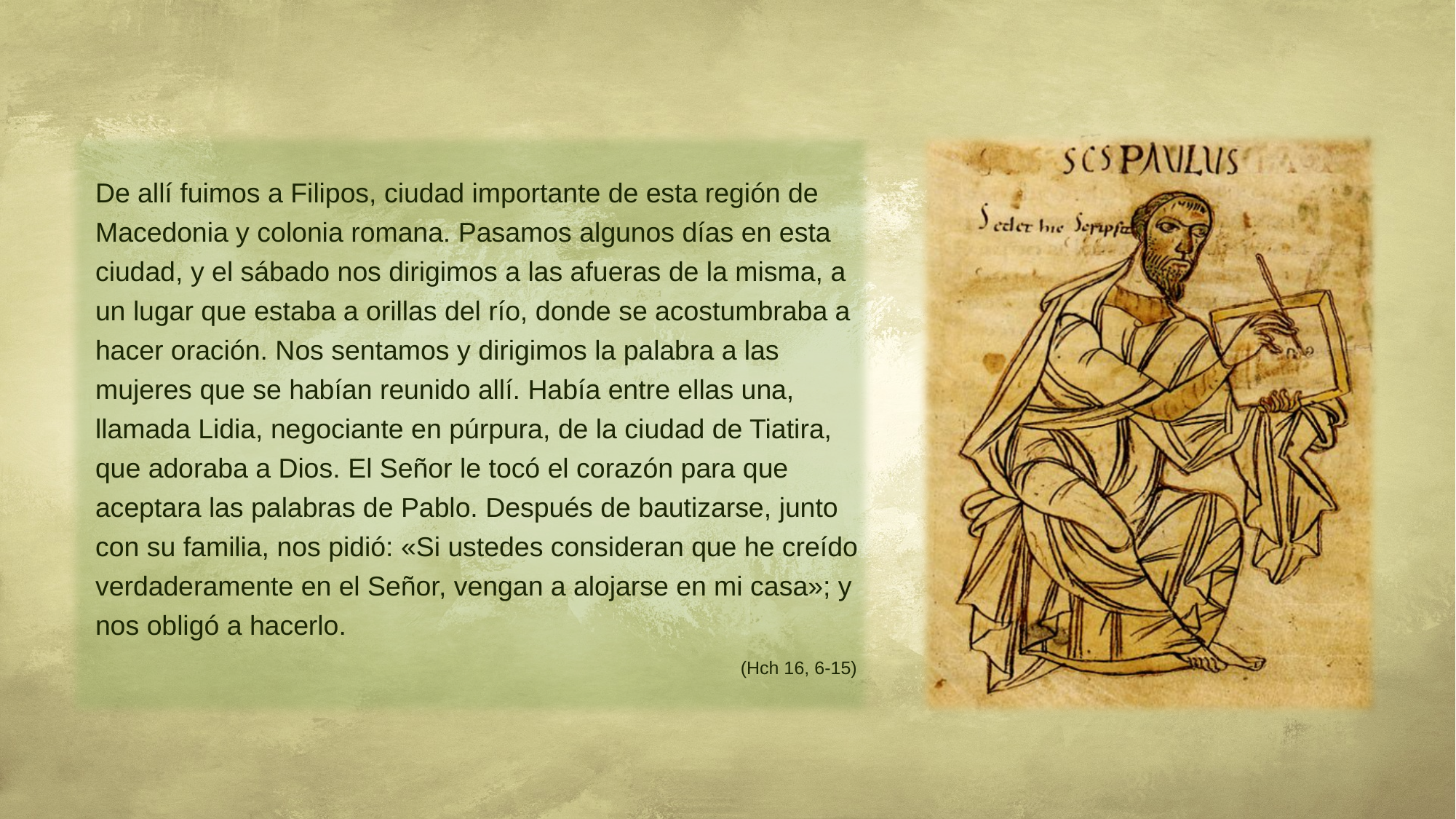

De allí fuimos a Filipos, ciudad importante de esta región de Macedonia y colonia romana. Pasamos algunos días en esta ciudad, y el sábado nos dirigimos a las afueras de la misma, a un lugar que estaba a orillas del río, donde se acostumbraba a hacer oración. Nos sentamos y dirigimos la palabra a las mujeres que se habían reunido allí. Había entre ellas una, llamada Lidia, negociante en púrpura, de la ciudad de Tiatira, que adoraba a Dios. El Señor le tocó el corazón para que aceptara las palabras de Pablo. Después de bautizarse, junto con su familia, nos pidió: «Si ustedes consideran que he creído verdaderamente en el Señor, vengan a alojarse en mi casa»; y nos obligó a hacerlo.
 (Hch 16, 6-15)